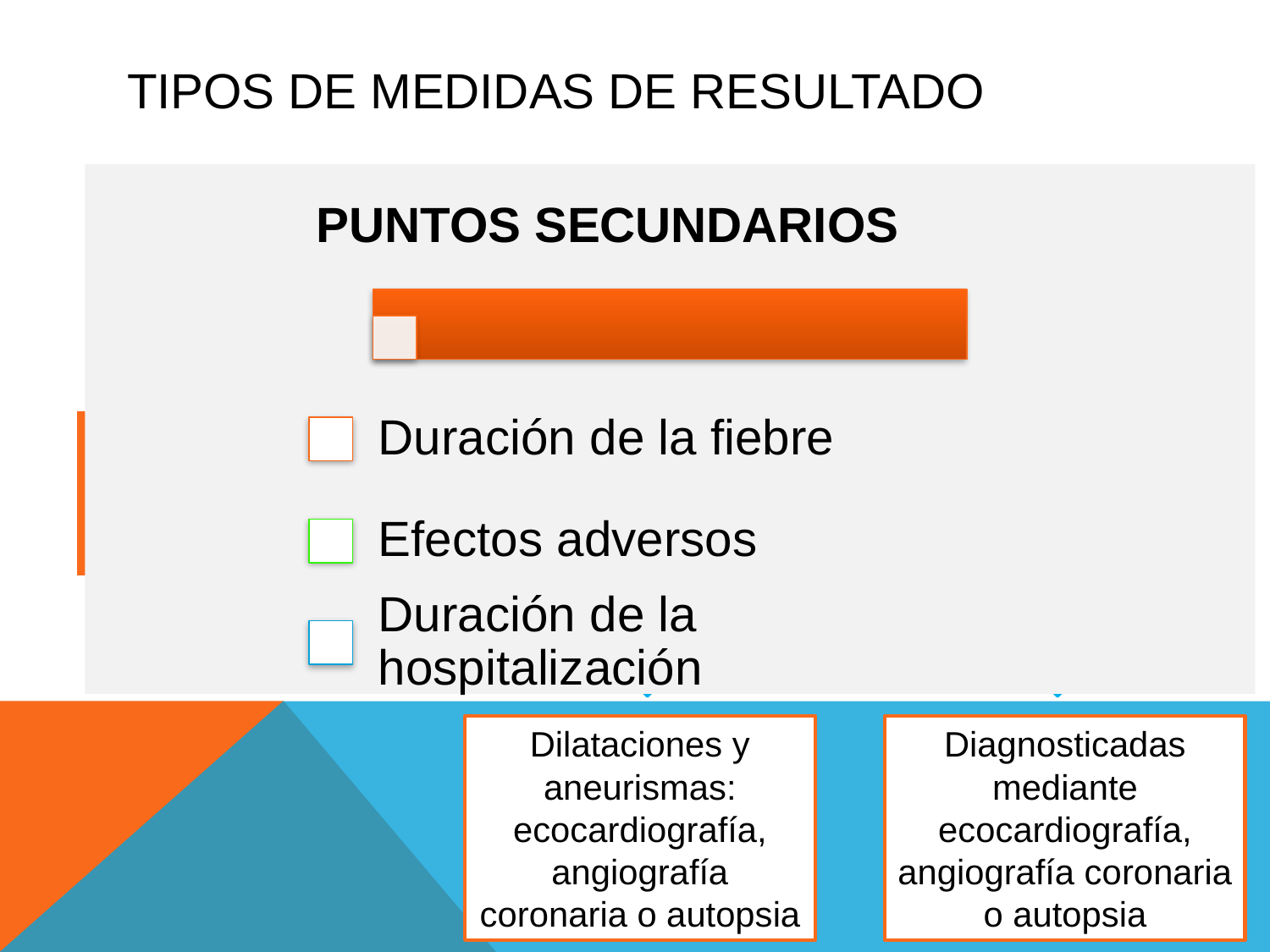

# Tipos de medidas de resultado
PUNTOS PRIMARIOS
Muerte
Anomalías de la arteria coronaria (CAA)
Anomalías de la función miocárdica
PUNTOS SECUNDARIOS
Duración de la fiebre
Efectos adversos
Duración de la hospitalización

Dilataciones y aneurismas: ecocardiografía, angiografía coronaria o autopsia

Diagnosticadas mediante ecocardiografía, angiografía coronaria o autopsia